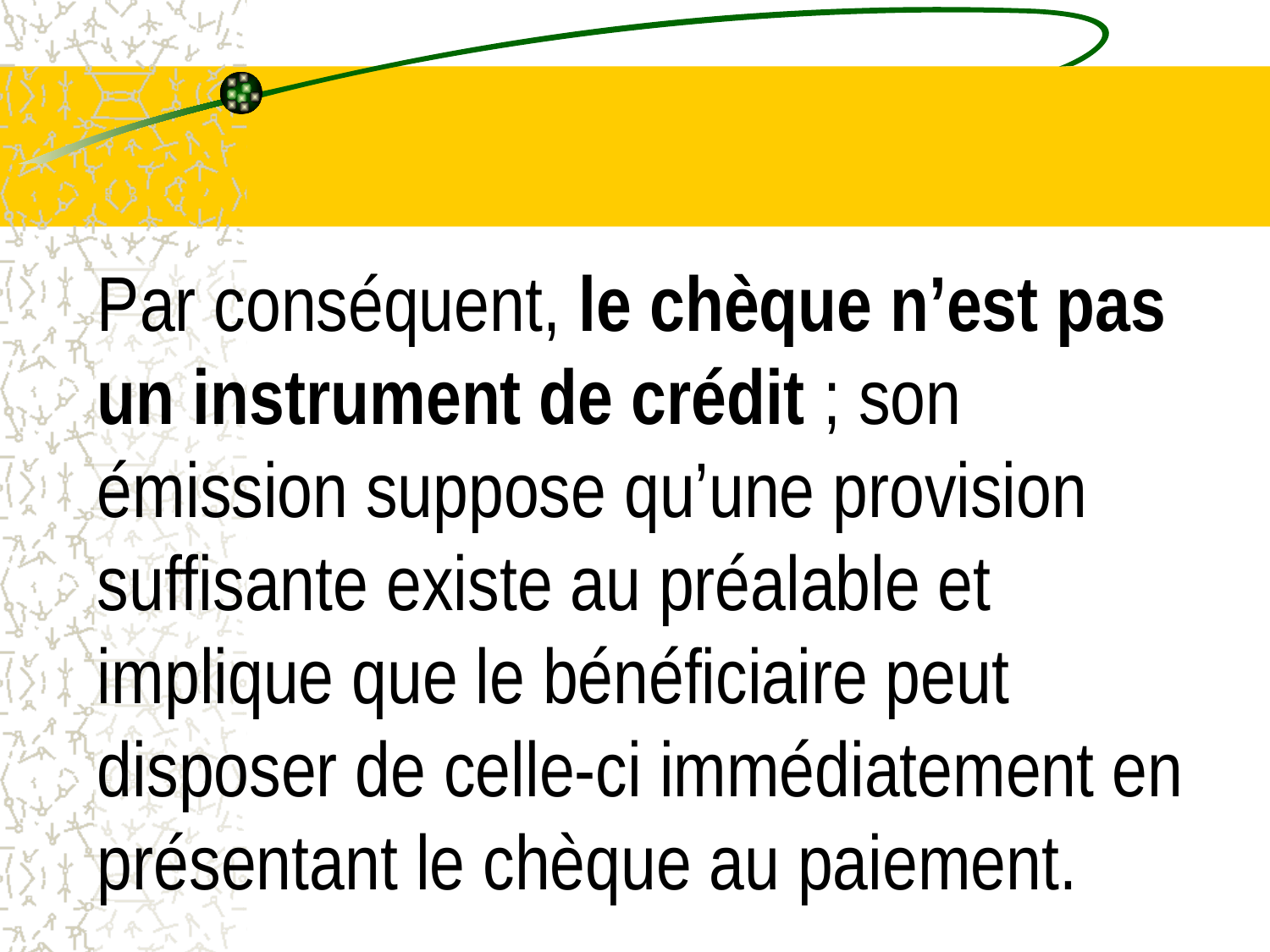

# Par conséquent, le chèque n’est pas un instrument de crédit ; son émission suppose qu’une provision suffisante existe au préalable et implique que le bénéficiaire peut disposer de celle-ci immédiatement en présentant le chèque au paiement.